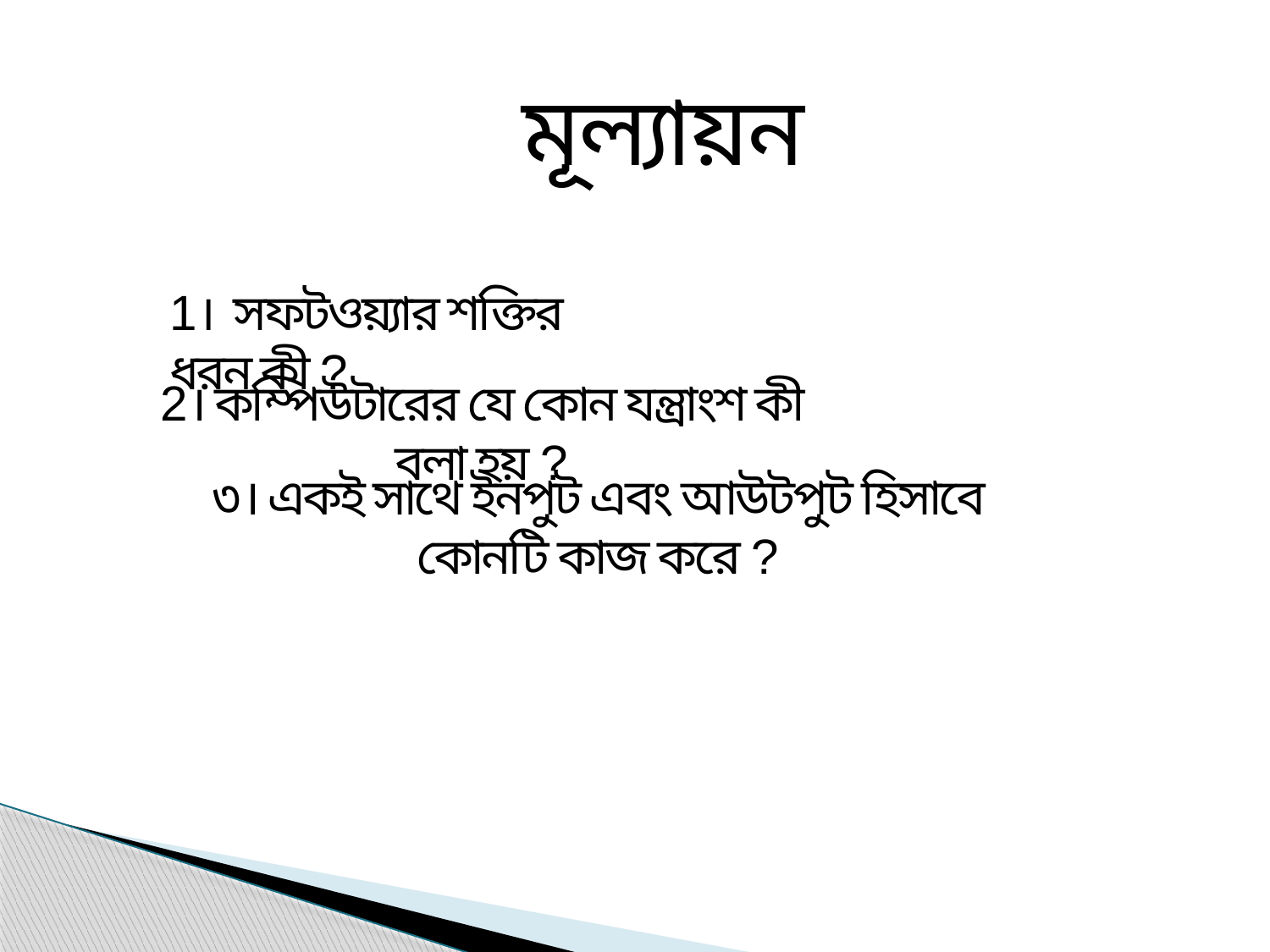

মূল্যায়ন
1।  সফটওয়্যার শক্তির ধরন কী ?
2। কম্পিউটারের যে কোন যন্ত্রাংশ কী বলা হয় ?
৩। একই সাথে ইনপুট এবং আউটপুট হিসাবে কোনটি কাজ করে ?